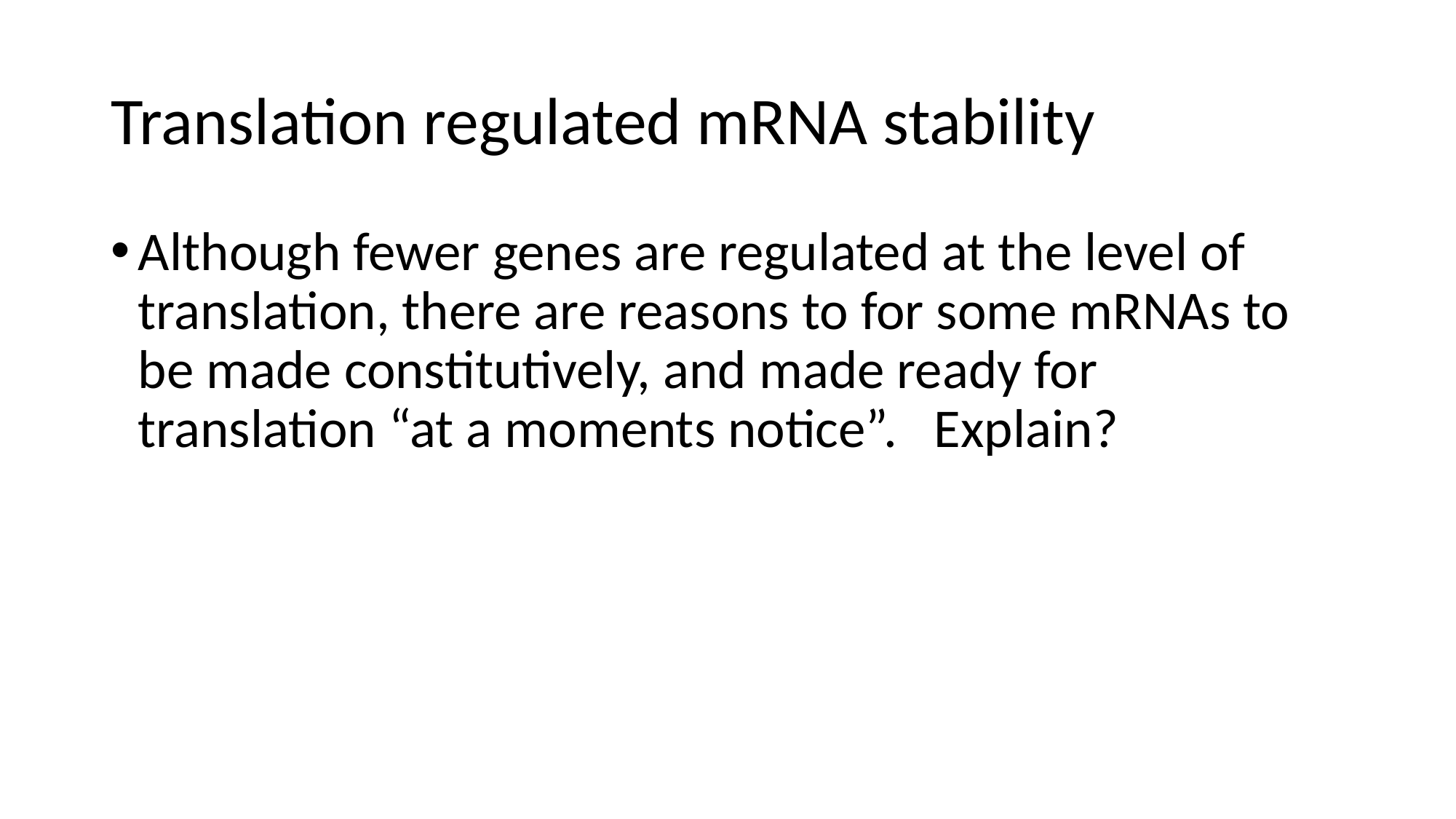

# Translation regulated mRNA stability
Although fewer genes are regulated at the level of translation, there are reasons to for some mRNAs to be made constitutively, and made ready for translation “at a moments notice”.   Explain?